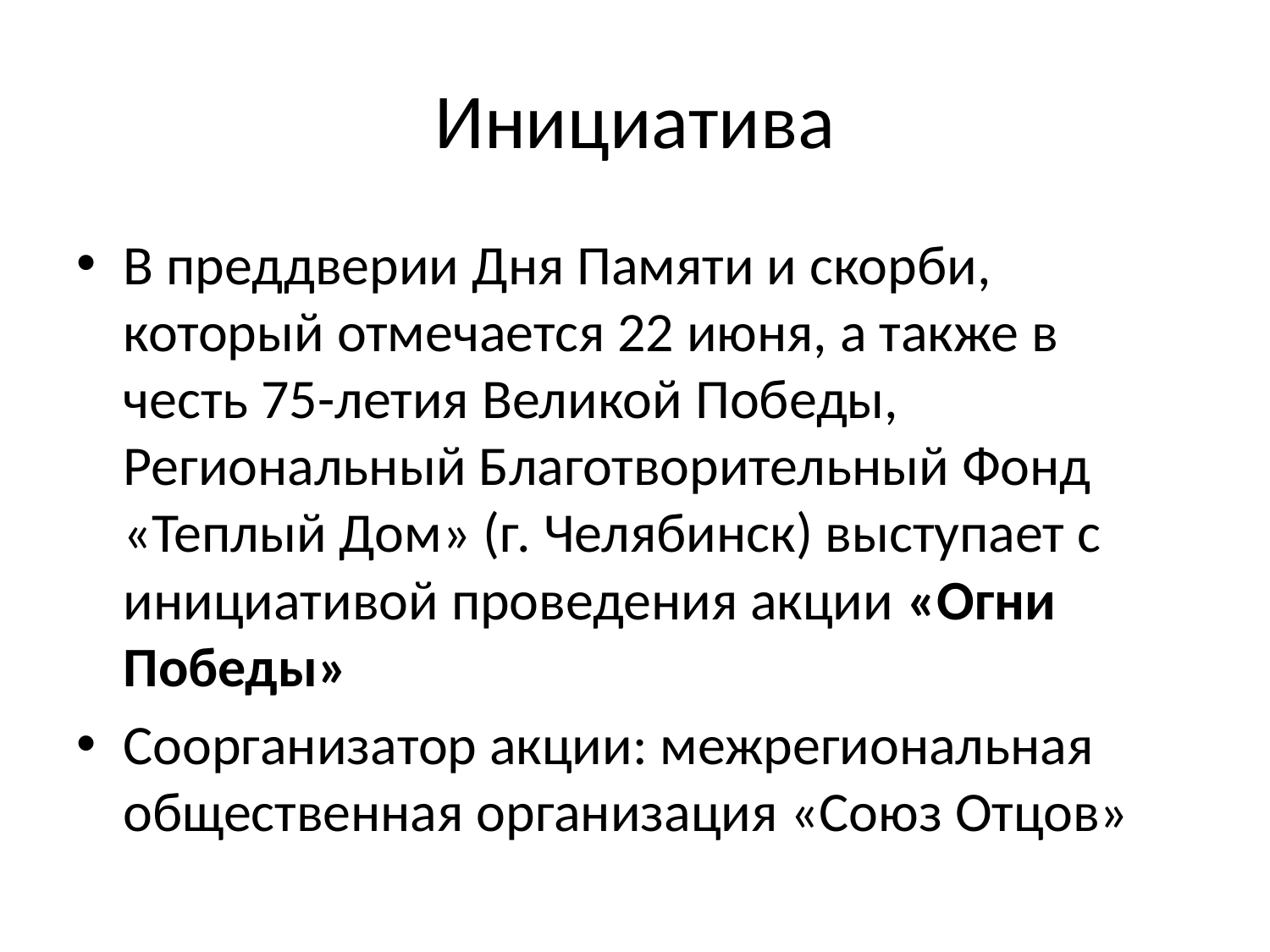

# Инициатива
В преддверии Дня Памяти и скорби, который отмечается 22 июня, а также в честь 75-летия Великой Победы, Региональный Благотворительный Фонд «Теплый Дом» (г. Челябинск) выступает с инициативой проведения акции «Огни Победы»
Соорганизатор акции: межрегиональная общественная организация «Союз Отцов»